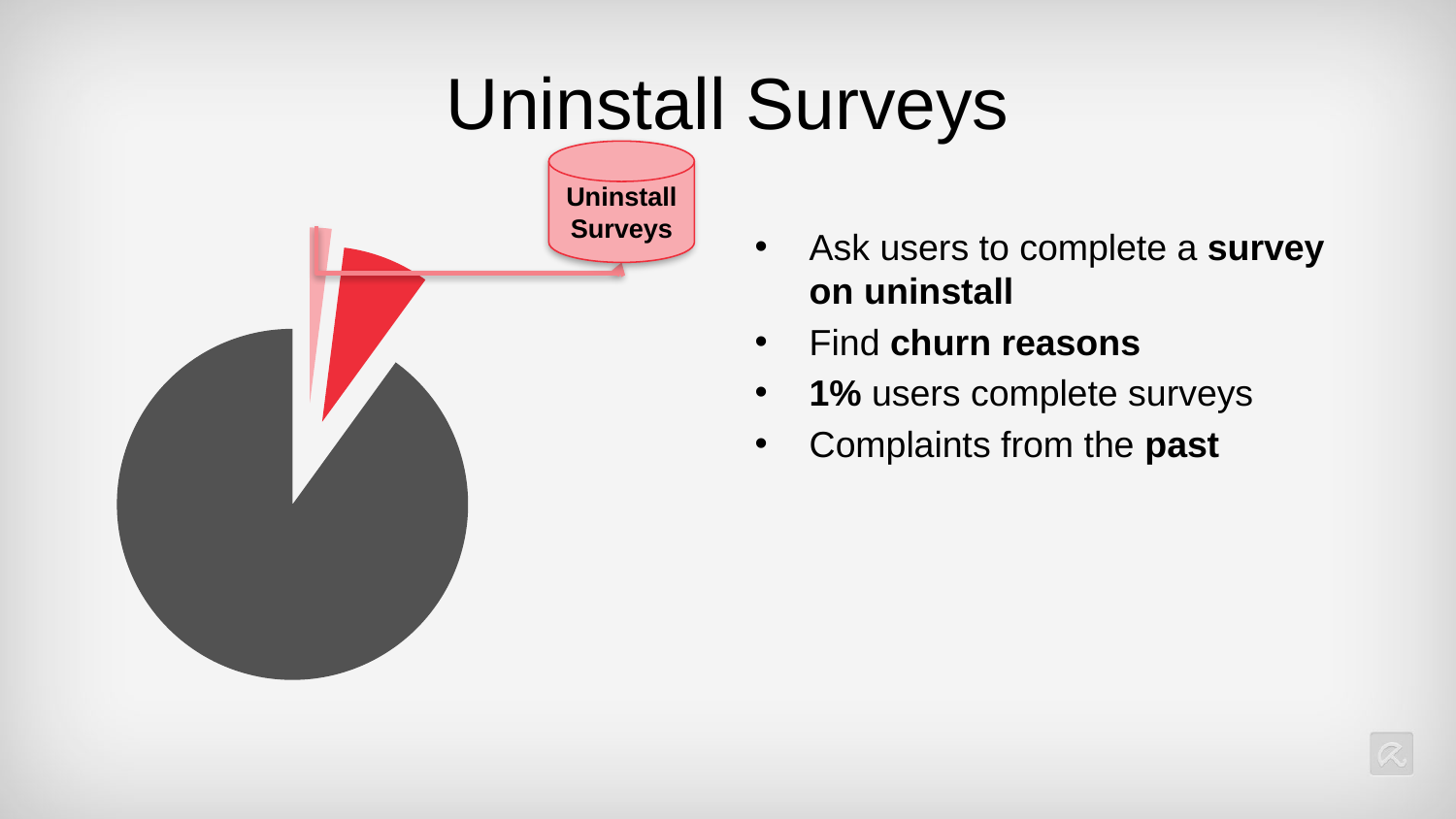

# Uninstall Surveys
Uninstall Surveys
Ask users to complete a survey on uninstall
Find churn reasons
1% users complete surveys
Complaints from the past

### Chart

| Category |  |
|---|---|
| Uninstall Surveys | 0.02 |
| Churned | 0.08 |
| Lifecycle Surveys | None |
| Active | 0.9 |